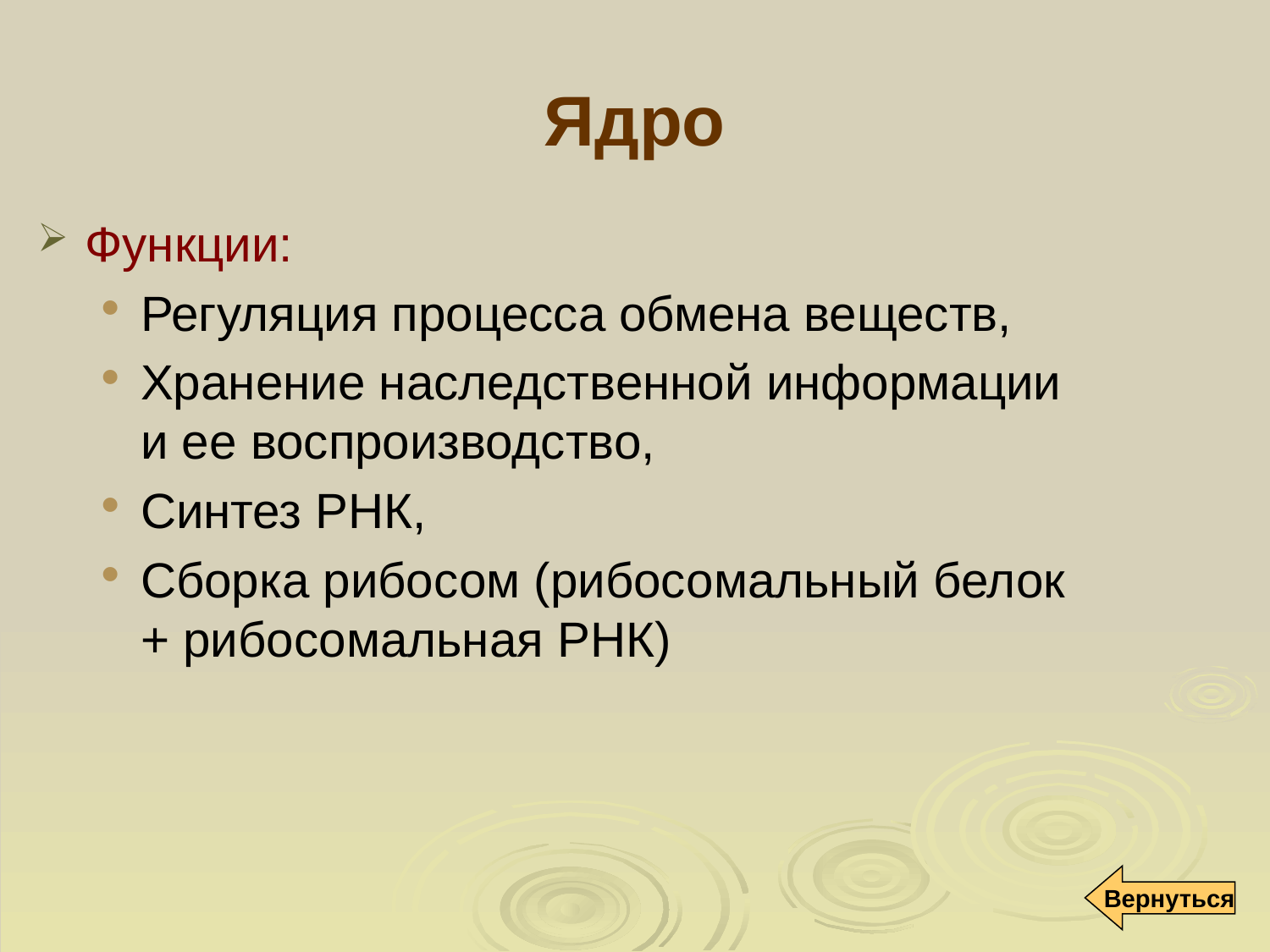

# Ядро
Функции:
Регуляция процесса обмена веществ,
Хранение наследственной информации и ее воспроизводство,
Синтез РНК,
Сборка рибосом (рибосомальный белок + рибосомальная РНК)
Вернуться